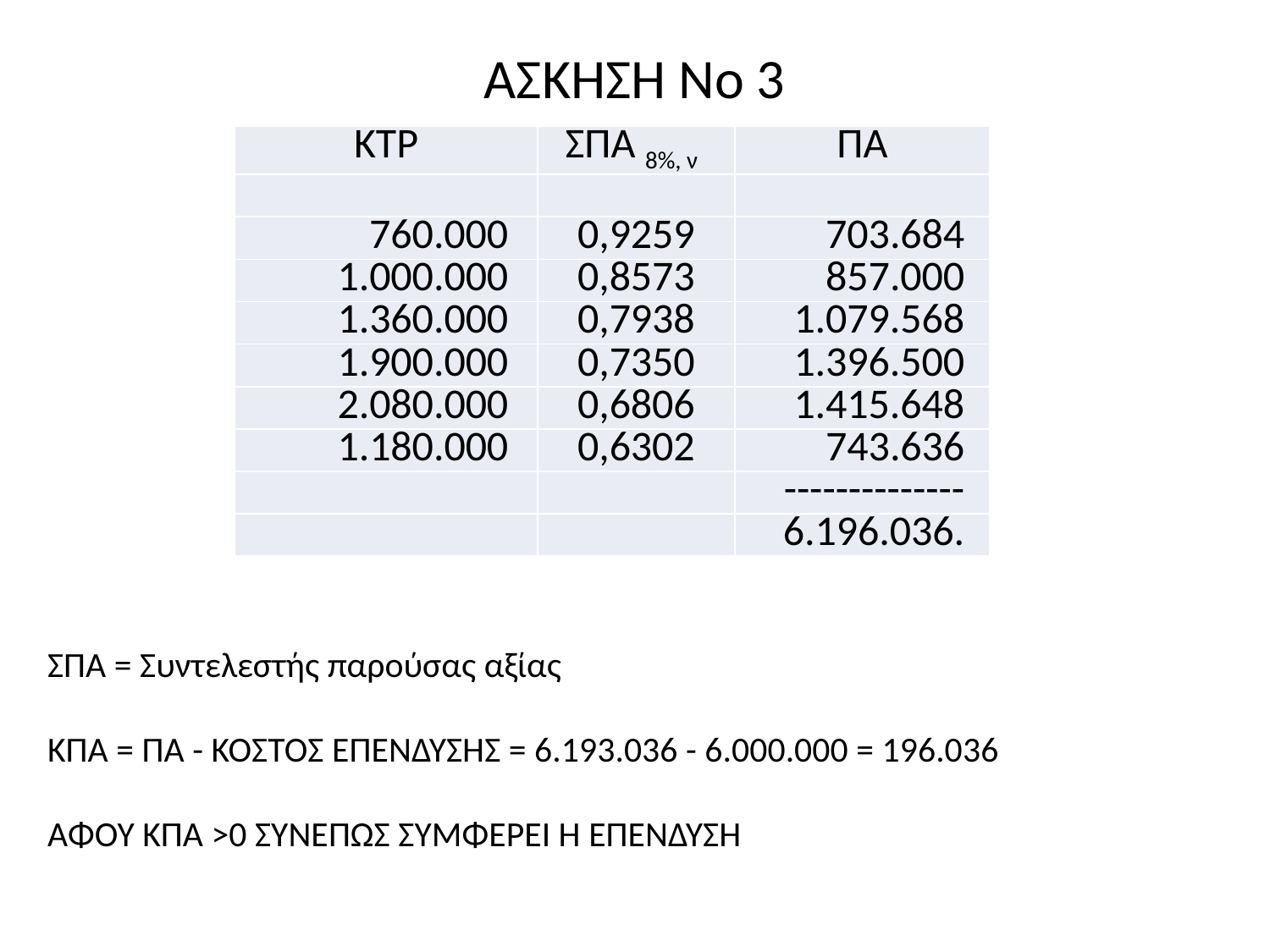

# ΑΣΚΗΣΗ Νο 3
| ΚΤΡ | ΣΠΑ 8%, ν | ΠΑ |
| --- | --- | --- |
|  |  |  |
| 760.000 | 0,9259 | 703.684 |
| 1.000.000 | 0,8573 | 857.000 |
| 1.360.000 | 0,7938 | 1.079.568 |
| 1.900.000 | 0,7350 | 1.396.500 |
| 2.080.000 | 0,6806 | 1.415.648 |
| 1.180.000 | 0,6302 | 743.636 |
|  |  | -------------- |
|  |  | 6.196.036. |
ΣΠΑ = Συντελεστής παρούσας αξίας

ΚΠΑ = ΠΑ - ΚΟΣΤΟΣ ΕΠΕΝΔΥΣΗΣ = 6.193.036 - 6.000.000 = 196.036

ΑΦΟΥ ΚΠΑ >0 ΣΥΝΕΠΩΣ ΣΥΜΦΕΡΕΙ Η ΕΠΕΝΔΥΣΗ